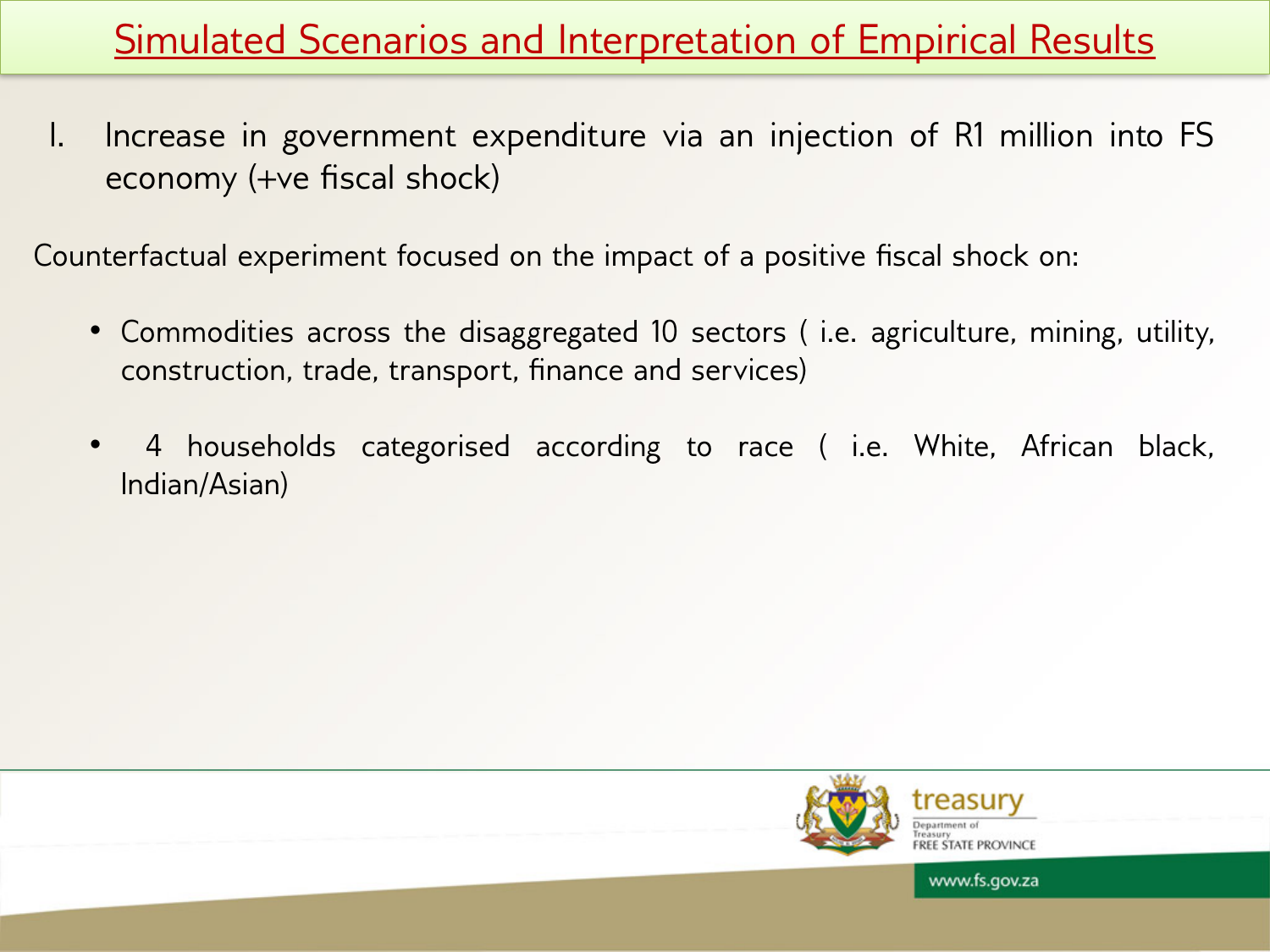

# Simulated Scenarios and Interpretation of Empirical Results
Increase in government expenditure via an injection of R1 million into FS economy (+ve fiscal shock)

Counterfactual experiment focused on the impact of a positive fiscal shock on:

Commodities across the disaggregated 10 sectors ( i.e. agriculture, mining, utility, construction, trade, transport, finance and services)

 4 households categorised according to race ( i.e. White, African black, Indian/Asian)